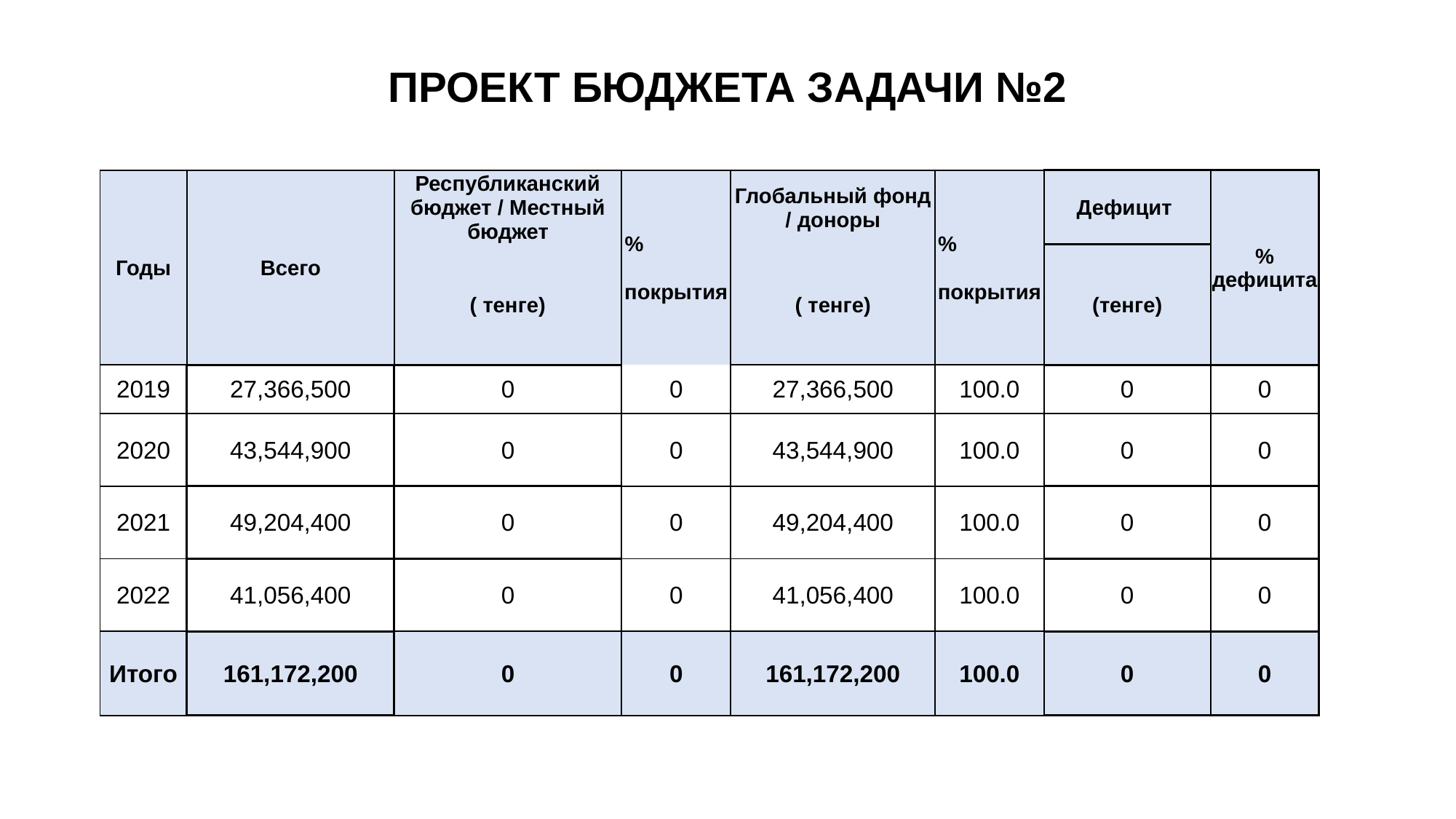

# ПРОЕКТ БЮДЖЕТА ЗАДАЧИ №2
| Годы | Всего | Республиканский бюджет / Местный бюджет | % покрытия | Глобальный фонд / доноры | % покрытия | Дефицит | % дефицита |
| --- | --- | --- | --- | --- | --- | --- | --- |
|  |  | ( тенге) |  | ( тенге) |  | (тенге) |  |
| 2019 | 27,366,500 | 0 | 0 | 27,366,500 | 100.0 | 0 | 0 |
| 2020 | 43,544,900 | 0 | 0 | 43,544,900 | 100.0 | 0 | 0 |
| 2021 | 49,204,400 | 0 | 0 | 49,204,400 | 100.0 | 0 | 0 |
| 2022 | 41,056,400 | 0 | 0 | 41,056,400 | 100.0 | 0 | 0 |
| Итого | 161,172,200 | 0 | 0 | 161,172,200 | 100.0 | 0 | 0 |